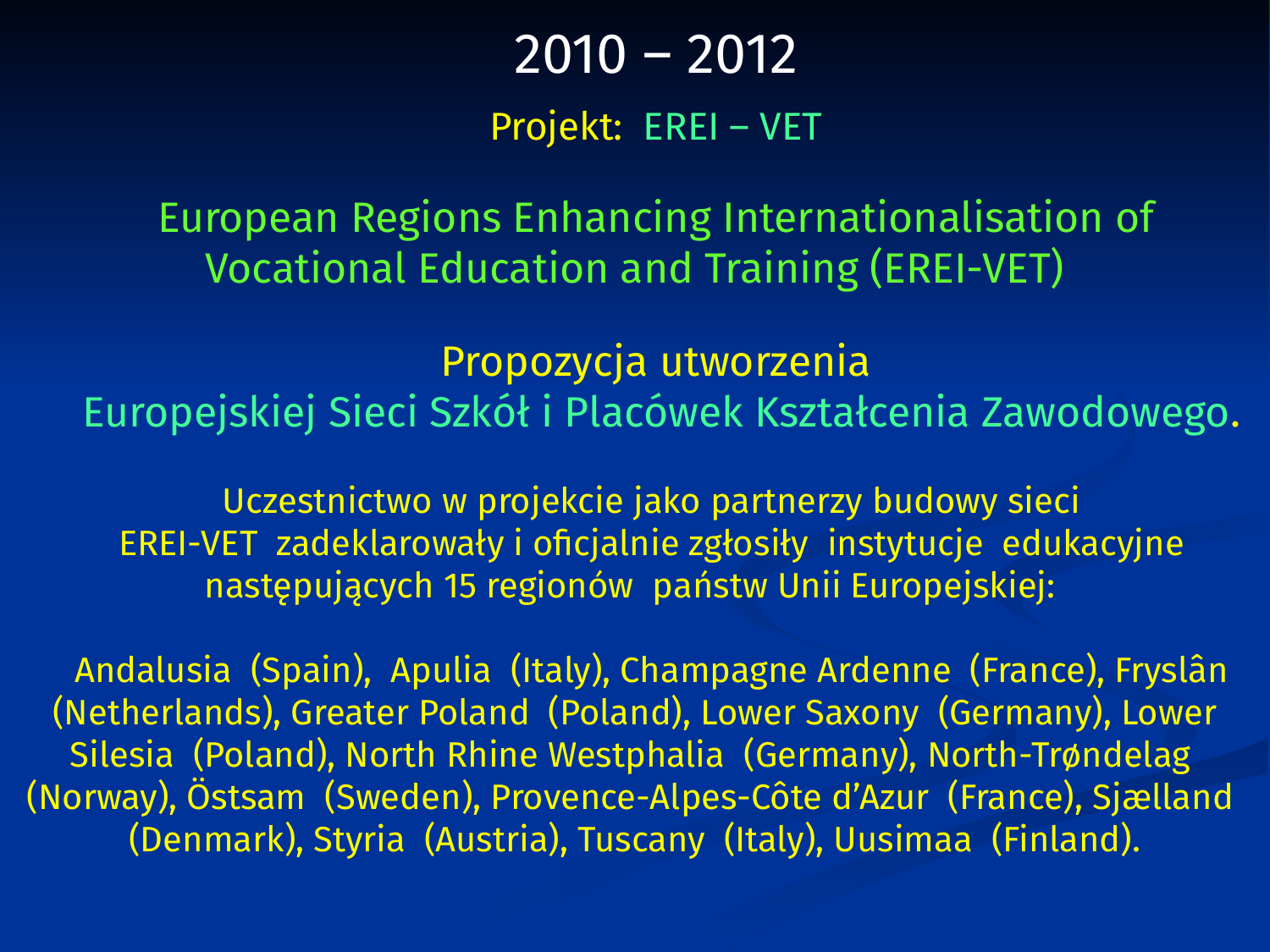

2010 – 2012

Projekt:  EREI – VET

European Regions Enhancing Internationalisation of Vocational Education and Training (EREI-VET)

Propozycja utworzenia
 Europejskiej Sieci Szkół i Placówek Kształcenia Zawodowego.

Uczestnictwo w projekcie jako partnerzy budowy sieci
EREI-VET  zadeklarowały i oficjalnie zgłosiły  instytucje  edukacyjne  następujących 15 regionów  państw Unii Europejskiej:

Andalusia  (Spain),  Apulia  (Italy), Champagne Ardenne  (France), Fryslân  (Netherlands), Greater Poland  (Poland), Lower Saxony  (Germany), Lower Silesia  (Poland), North Rhine Westphalia  (Germany), North-Trøndelag  (Norway), Östsam  (Sweden), Provence-Alpes-Côte d’Azur  (France), Sjælland  (Denmark), Styria  (Austria), Tuscany  (Italy), Uusimaa  (Finland).